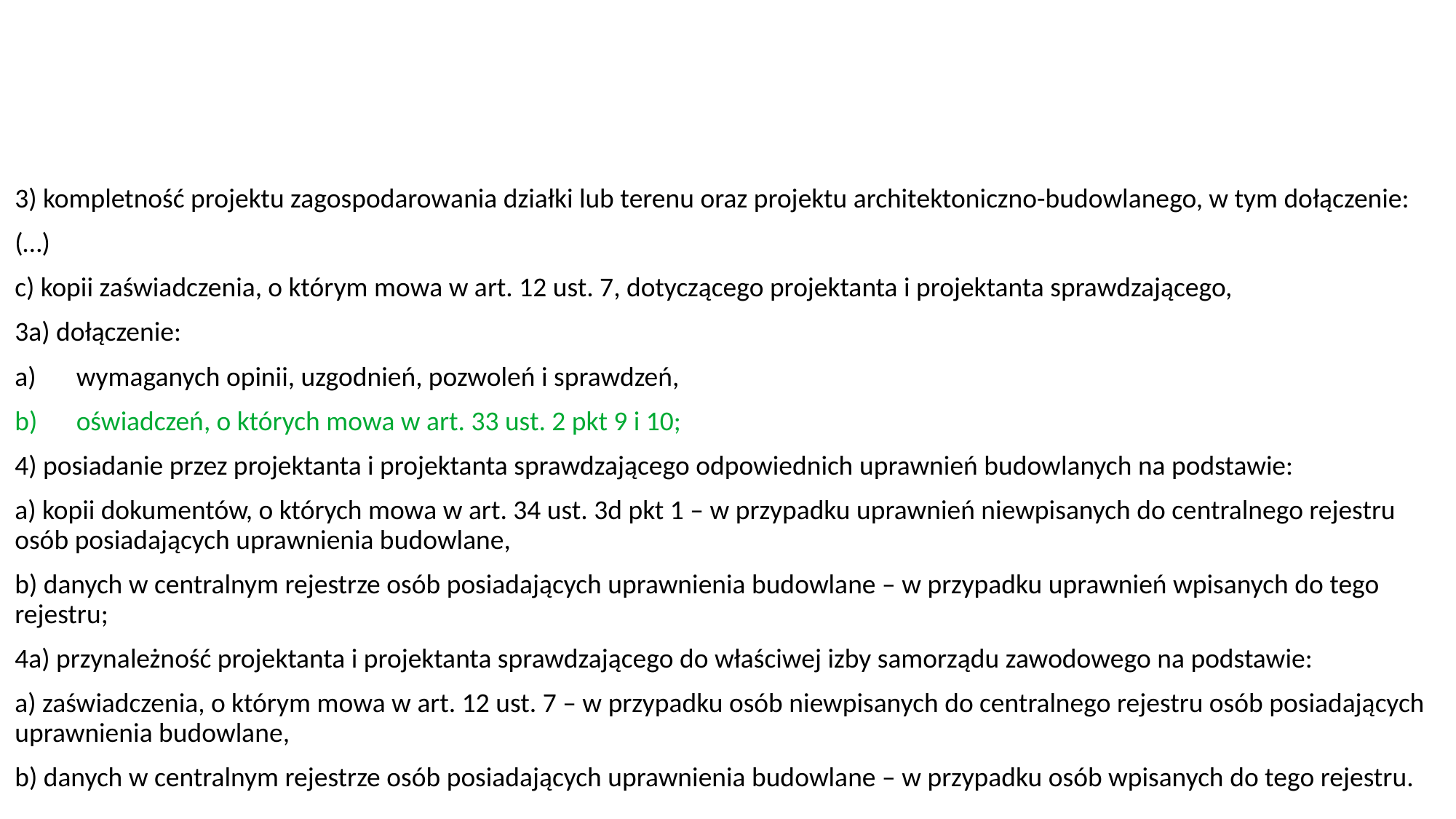

#
3) kompletność projektu zagospodarowania działki lub terenu oraz projektu architektoniczno-budowlanego, w tym dołączenie:
(…)
c) kopii zaświadczenia, o którym mowa w art. 12 ust. 7, dotyczącego projektanta i projektanta sprawdzającego,
3a) dołączenie:
wymaganych opinii, uzgodnień, pozwoleń i sprawdzeń,
oświadczeń, o których mowa w art. 33 ust. 2 pkt 9 i 10;
4) posiadanie przez projektanta i projektanta sprawdzającego odpowiednich uprawnień budowlanych na podstawie:
a) kopii dokumentów, o których mowa w art. 34 ust. 3d pkt 1 – w przypadku uprawnień niewpisanych do centralnego rejestru osób posiadających uprawnienia budowlane,
b) danych w centralnym rejestrze osób posiadających uprawnienia budowlane – w przypadku uprawnień wpisanych do tego rejestru;
4a) przynależność projektanta i projektanta sprawdzającego do właściwej izby samorządu zawodowego na podstawie:
a) zaświadczenia, o którym mowa w art. 12 ust. 7 – w przypadku osób niewpisanych do centralnego rejestru osób posiadających uprawnienia budowlane,
b) danych w centralnym rejestrze osób posiadających uprawnienia budowlane – w przypadku osób wpisanych do tego rejestru.